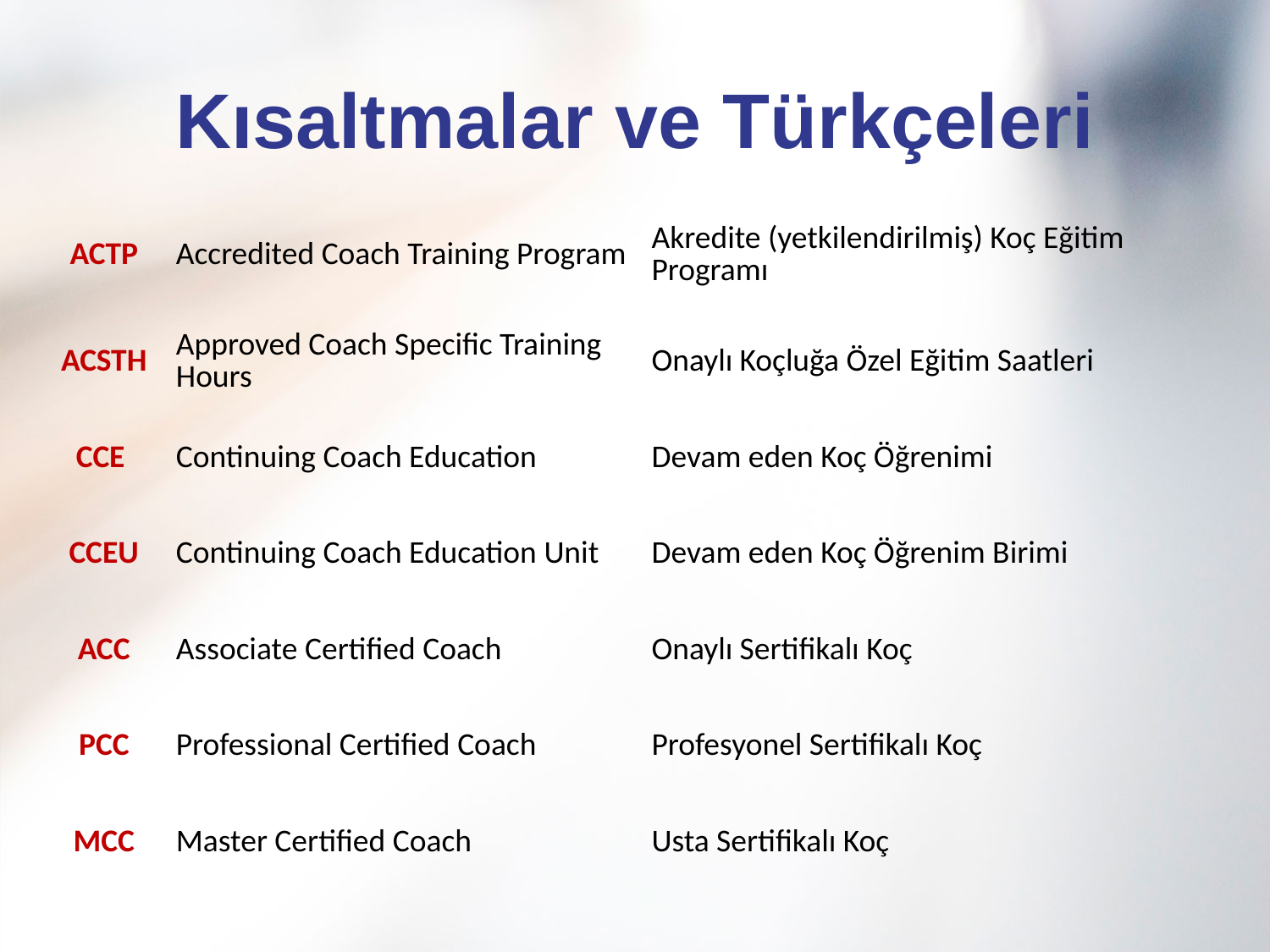

# Kısaltmalar ve Türkçeleri
| ACTP | Accredited Coach Training Program | Akredite (yetkilendirilmiş) Koç Eğitim Programı |
| --- | --- | --- |
| ACSTH | Approved Coach Specific Training Hours | Onaylı Koçluğa Özel Eğitim Saatleri |
| CCE | Continuing Coach Education | Devam eden Koç Öğrenimi |
| CCEU | Continuing Coach Education Unit | Devam eden Koç Öğrenim Birimi |
| ACC | Associate Certified Coach | Onaylı Sertifikalı Koç |
| PCC | Professional Certified Coach | Profesyonel Sertifikalı Koç |
| MCC | Master Certified Coach | Usta Sertifikalı Koç |